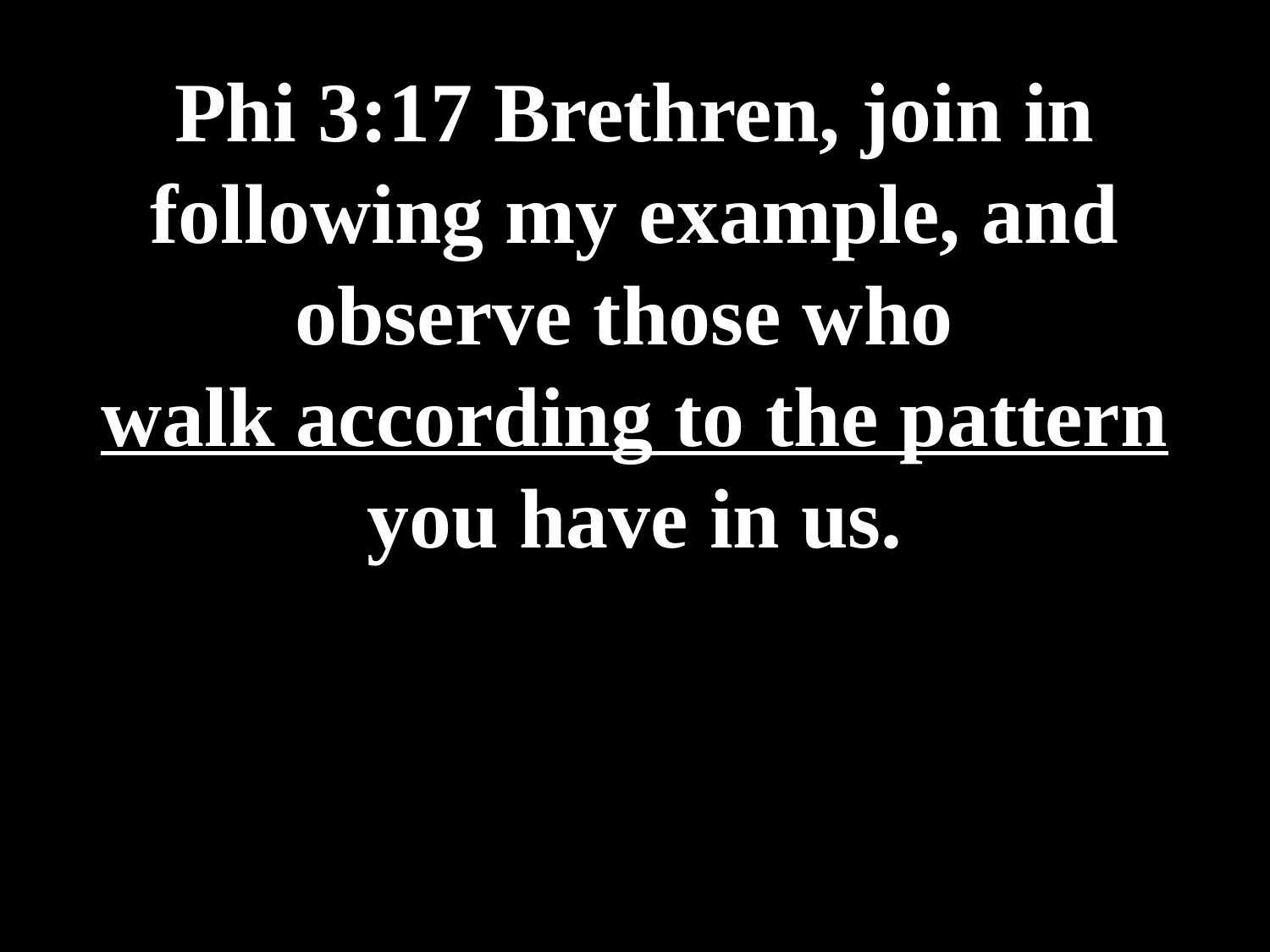

# Phi 3:17 Brethren, join in following my example, and observe those who walk according to the pattern you have in us.